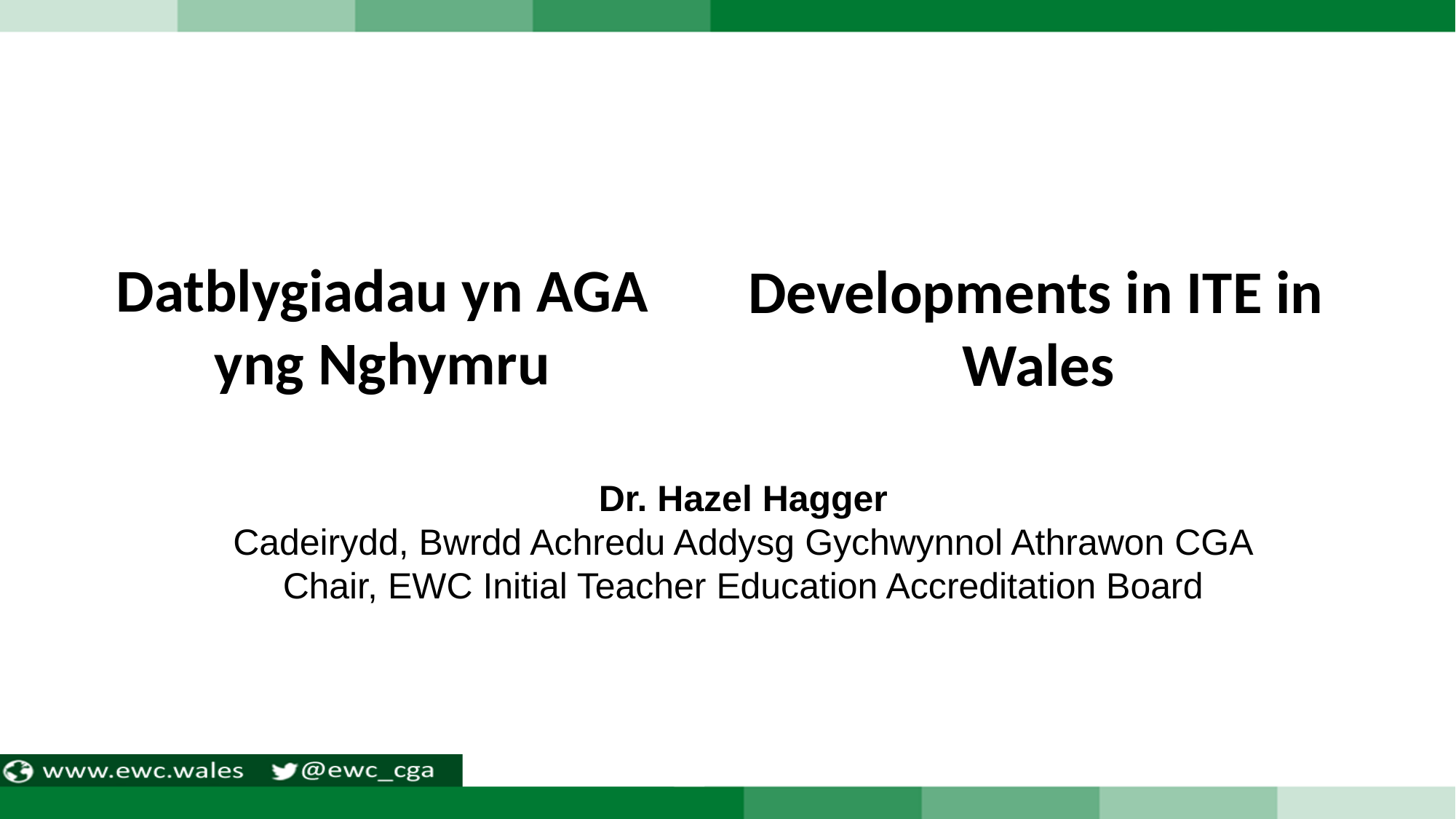

Developments in ITE in Wales
Datblygiadau yn AGA yng Nghymru

Dr. Hazel Hagger
Cadeirydd, Bwrdd Achredu Addysg Gychwynnol Athrawon CGA
Chair, EWC Initial Teacher Education Accreditation Board